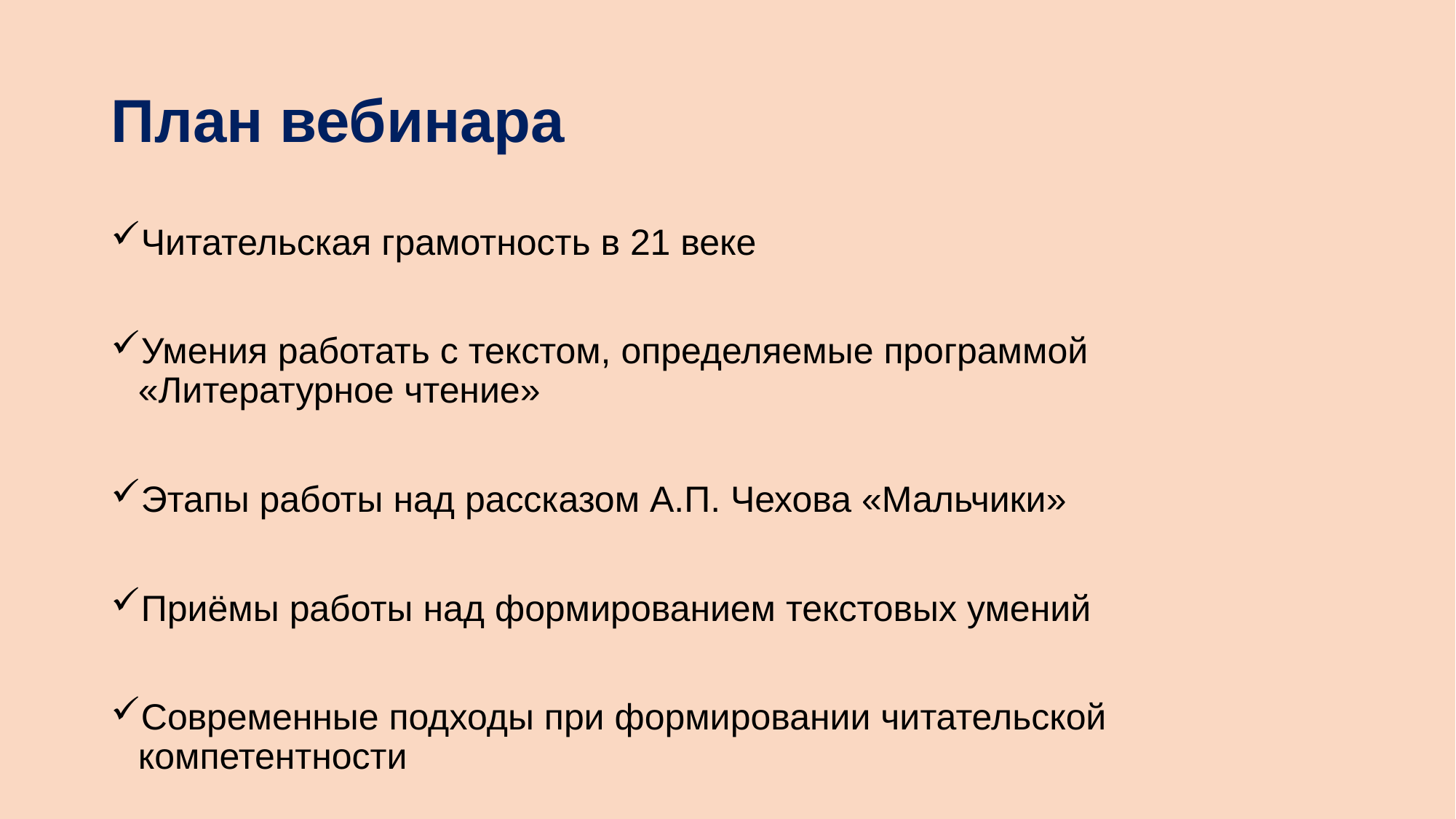

# План вебинара
Читательская грамотность в 21 веке

Умения работать с текстом, определяемые программой «Литературное чтение»

Этапы работы над рассказом А.П. Чехова «Мальчики»

Приёмы работы над формированием текстовых умений

Современные подходы при формировании читательской компетентности